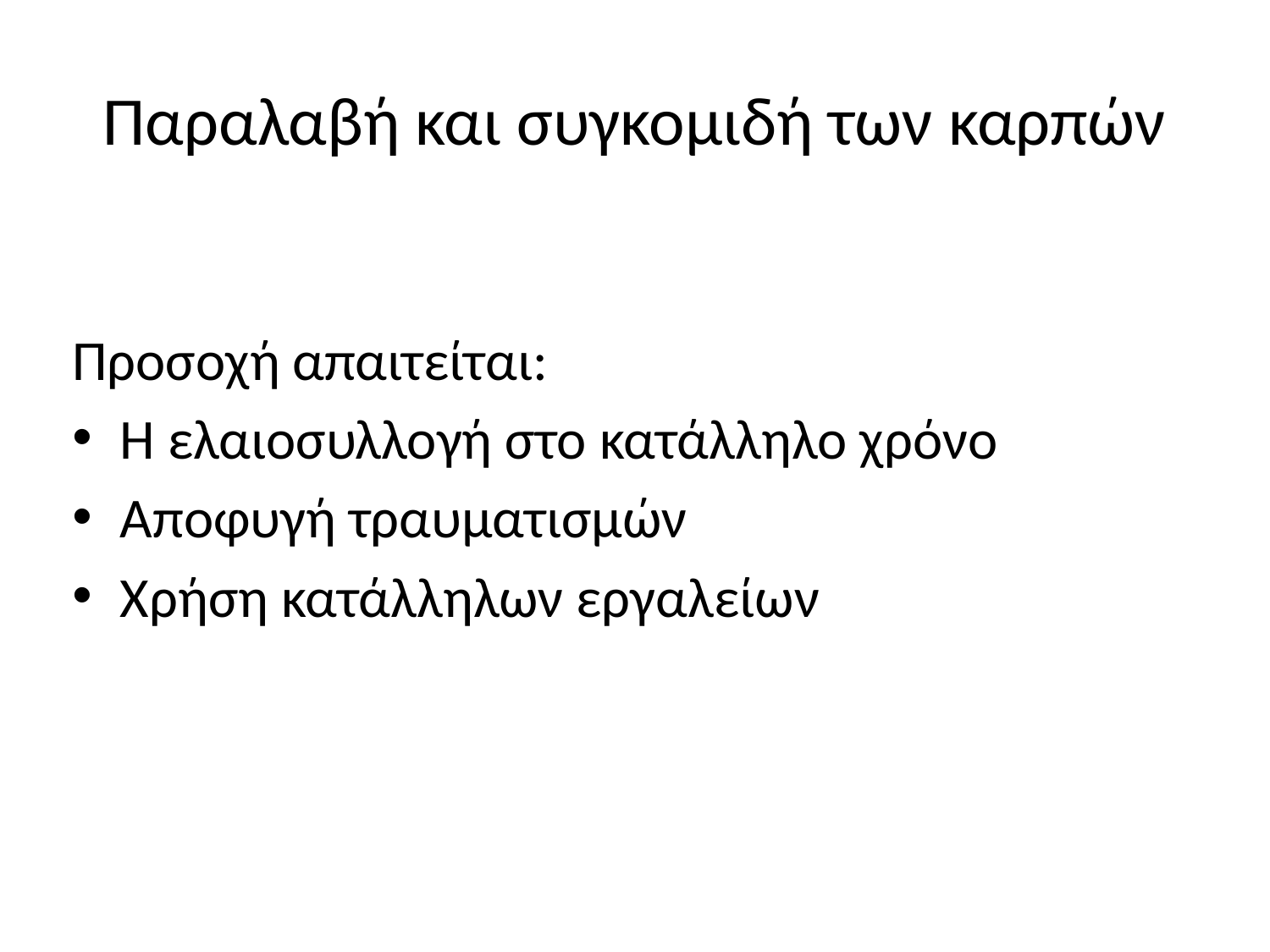

# Παραλαβή και συγκομιδή των καρπών
Προσοχή απαιτείται:
Η ελαιοσυλλογή στο κατάλληλο χρόνο
Αποφυγή τραυματισμών
Χρήση κατάλληλων εργαλείων